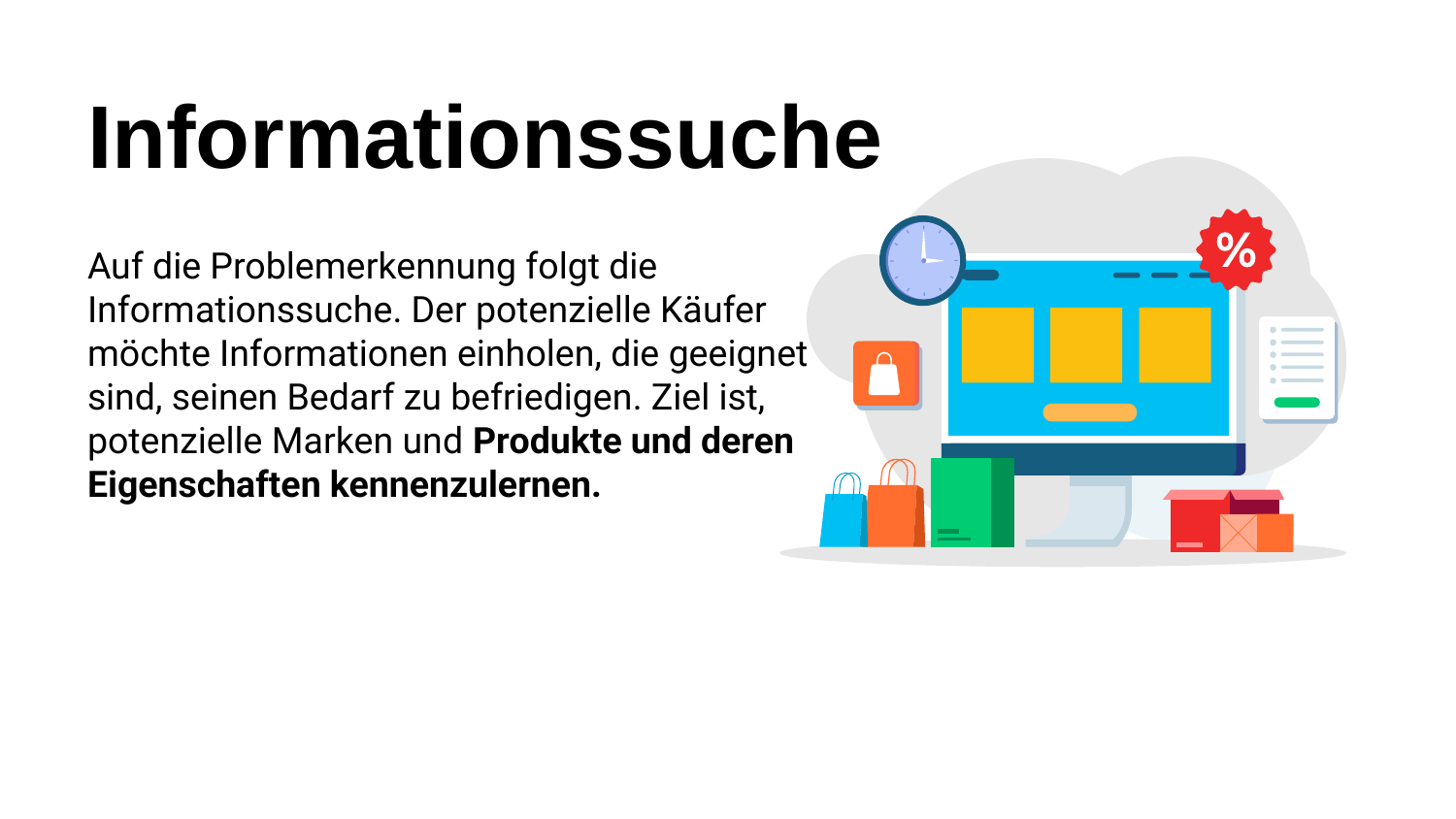

# Informationssuche

Auf die Problemerkennung folgt die Informationssuche. Der potenzielle Käufer möchte Informationen einholen, die geeignet sind, seinen Bedarf zu befriedigen. Ziel ist, potenzielle Marken und Produkte und deren Eigenschaften kennenzulernen.